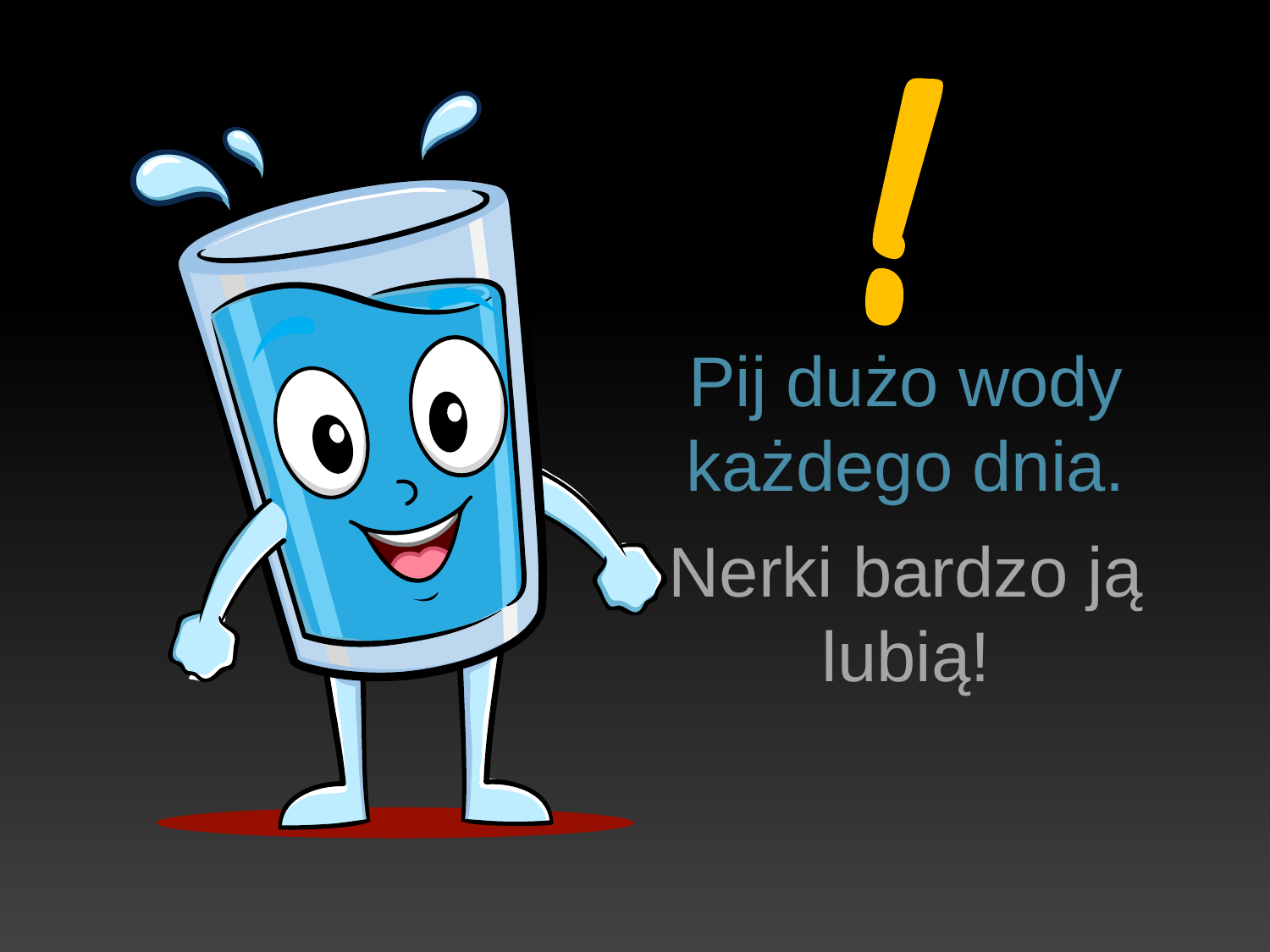

Pij dużo wody każdego dnia.
Nerki bardzo ją lubią!